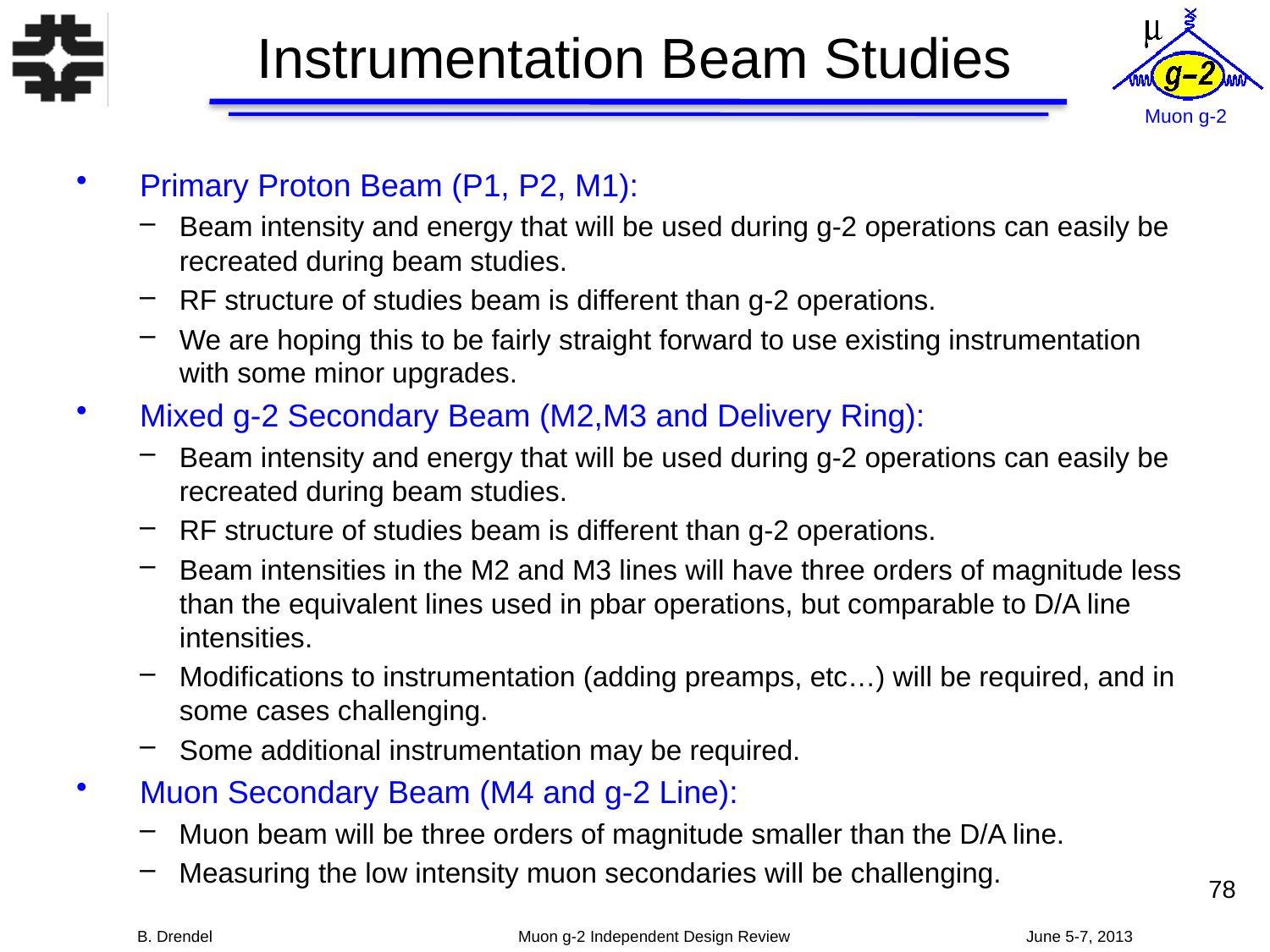

# Instrumentation Beam Studies
Primary Proton Beam (P1, P2, M1):
Beam intensity and energy that will be used during g-2 operations can easily be  recreated during beam studies.
RF structure of studies beam is different than g-2 operations.
We are hoping this to be fairly straight forward to use existing instrumentation with some minor upgrades.
Mixed g-2 Secondary Beam (M2,M3 and Delivery Ring):
Beam intensity and energy that will be used during g-2 operations can easily be  recreated during beam studies.
RF structure of studies beam is different than g-2 operations.
Beam intensities in the M2 and M3 lines will have three orders of magnitude less than the equivalent lines used in pbar operations, but comparable to D/A line intensities.
Modifications to instrumentation (adding preamps, etc…) will be required, and in some cases challenging.
Some additional instrumentation may be required.
Muon Secondary Beam (M4 and g-2 Line):
Muon beam will be three orders of magnitude smaller than the D/A line.
Measuring the low intensity muon secondaries will be challenging.

78
B. Drendel 			Muon g-2 Independent Design Review   		June 5-7, 2013